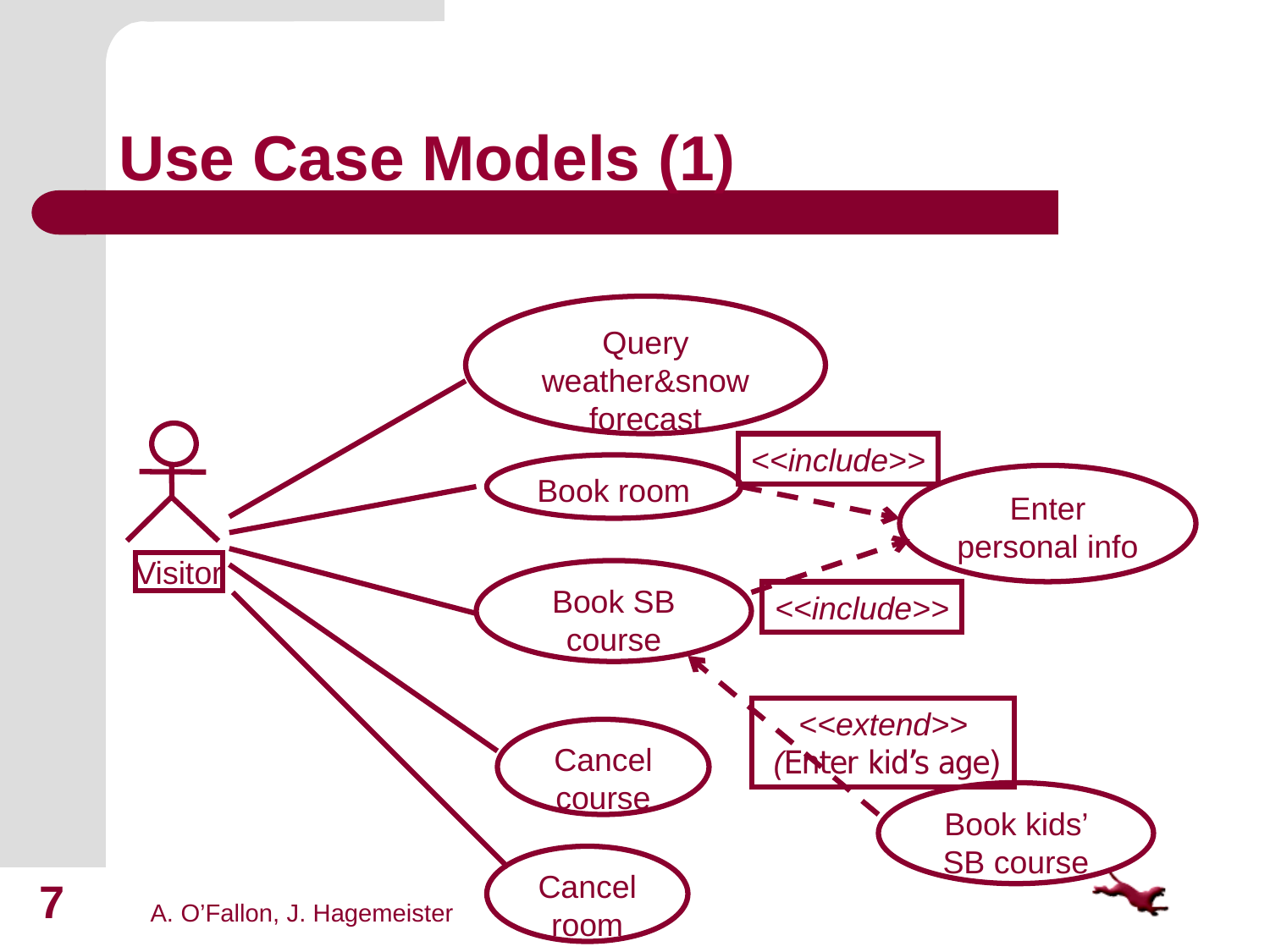

# Use Case Models (1)
Query weather&snow forecast

Visitor
<<include>>
Book room
Enter personal info

Book SB course

<<include>>

<<extend>>
 (Enter kid’s age)
Cancel course
Book kids’ SB course
Cancel room
7
A. O’Fallon, J. Hagemeister